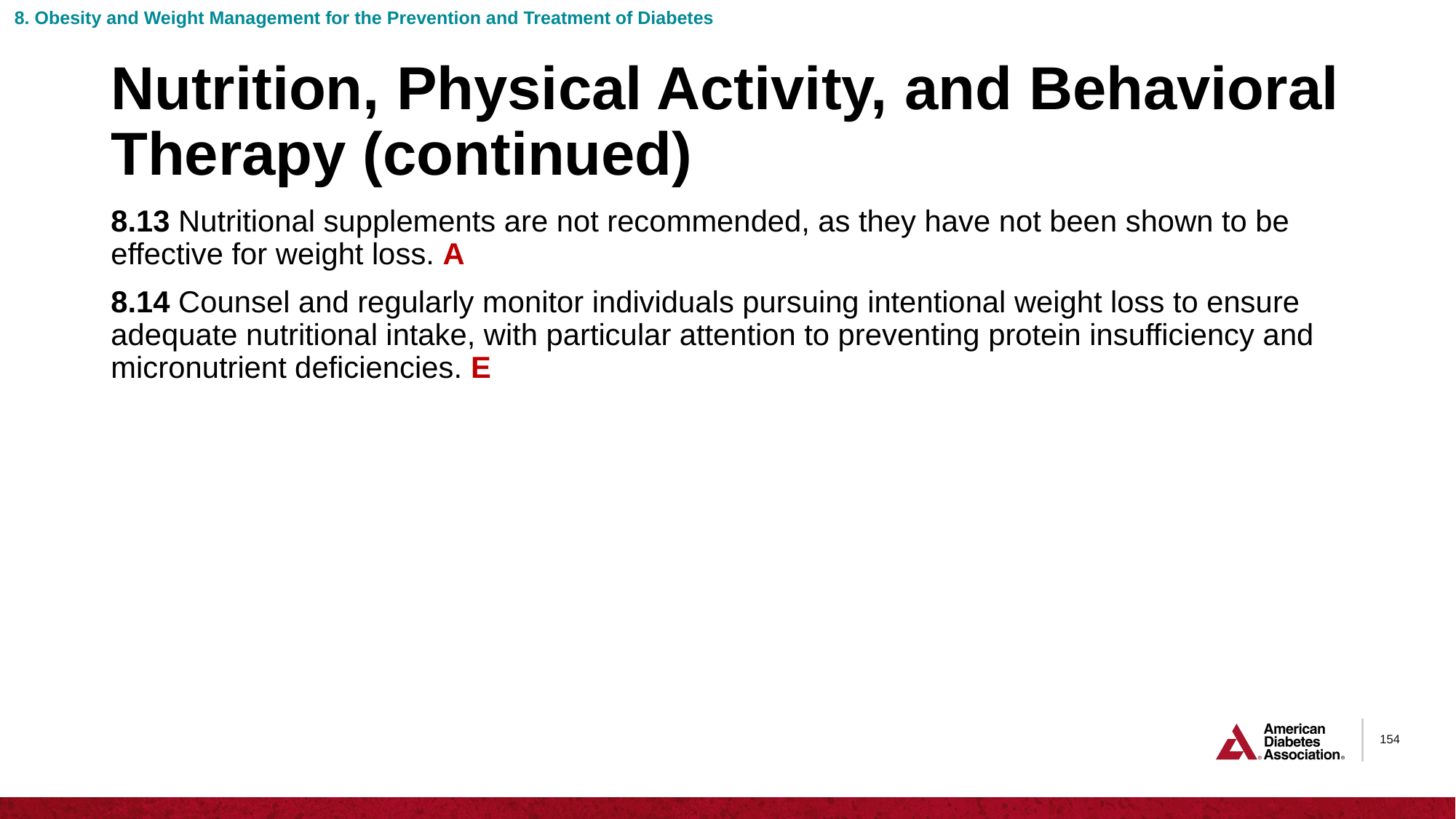

8. Obesity and Weight Management for the Prevention and Treatment of Diabetes
# Nutrition, Physical Activity, and Behavioral Therapy (continued)
8.13 Nutritional supplements are not recommended, as they have not been shown to be effective for weight loss. A
8.14 Counsel and regularly monitor individuals pursuing intentional weight loss to ensure adequate nutritional intake, with particular attention to preventing protein insufficiency and micronutrient deficiencies. E

154